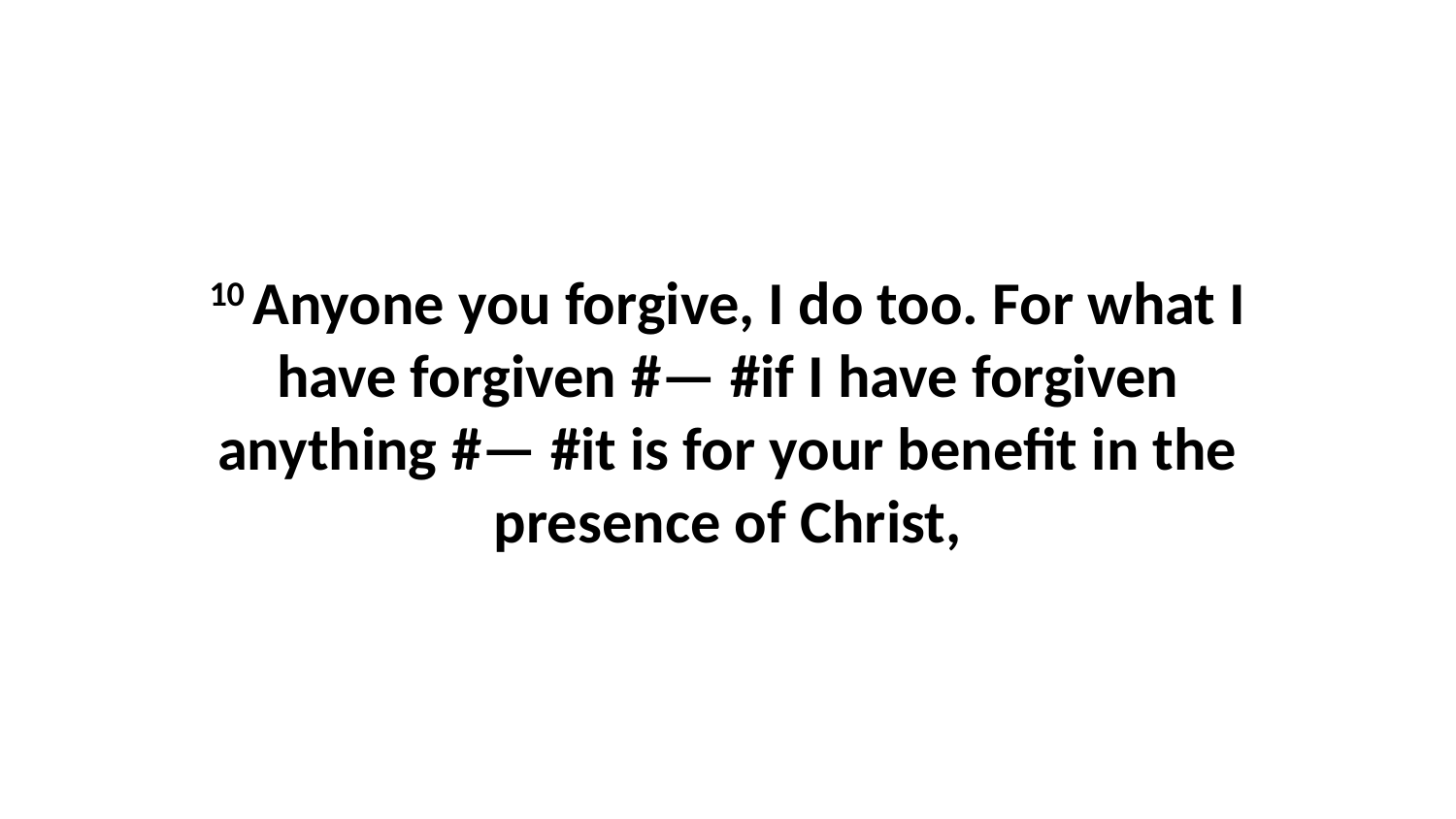

10 Anyone you forgive, I do too. For what I have forgiven #— #if I have forgiven anything #— #it is for your benefit in the presence of Christ,